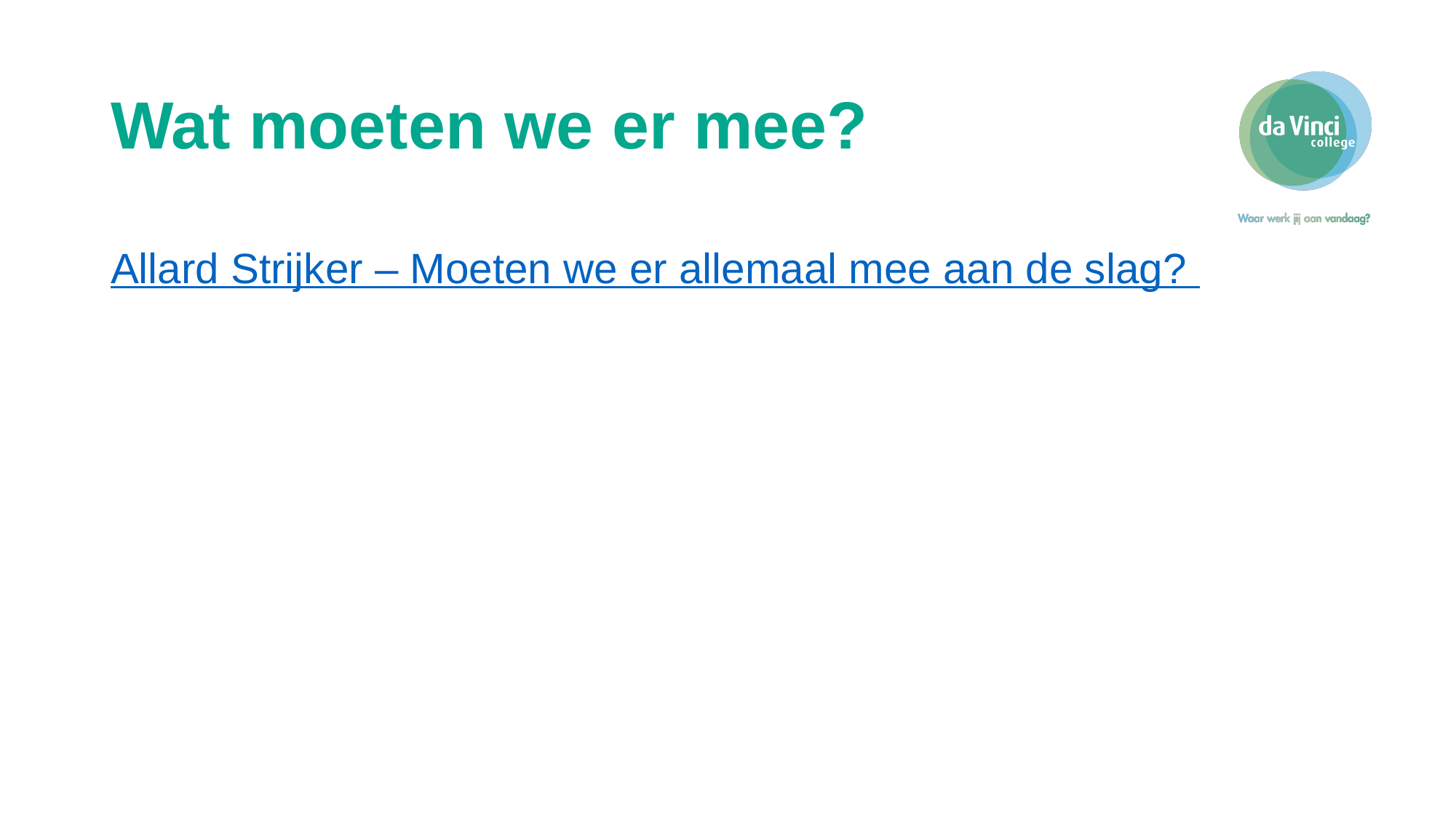

# Wat moeten we er mee?
Allard Strijker – Moeten we er allemaal mee aan de slag?